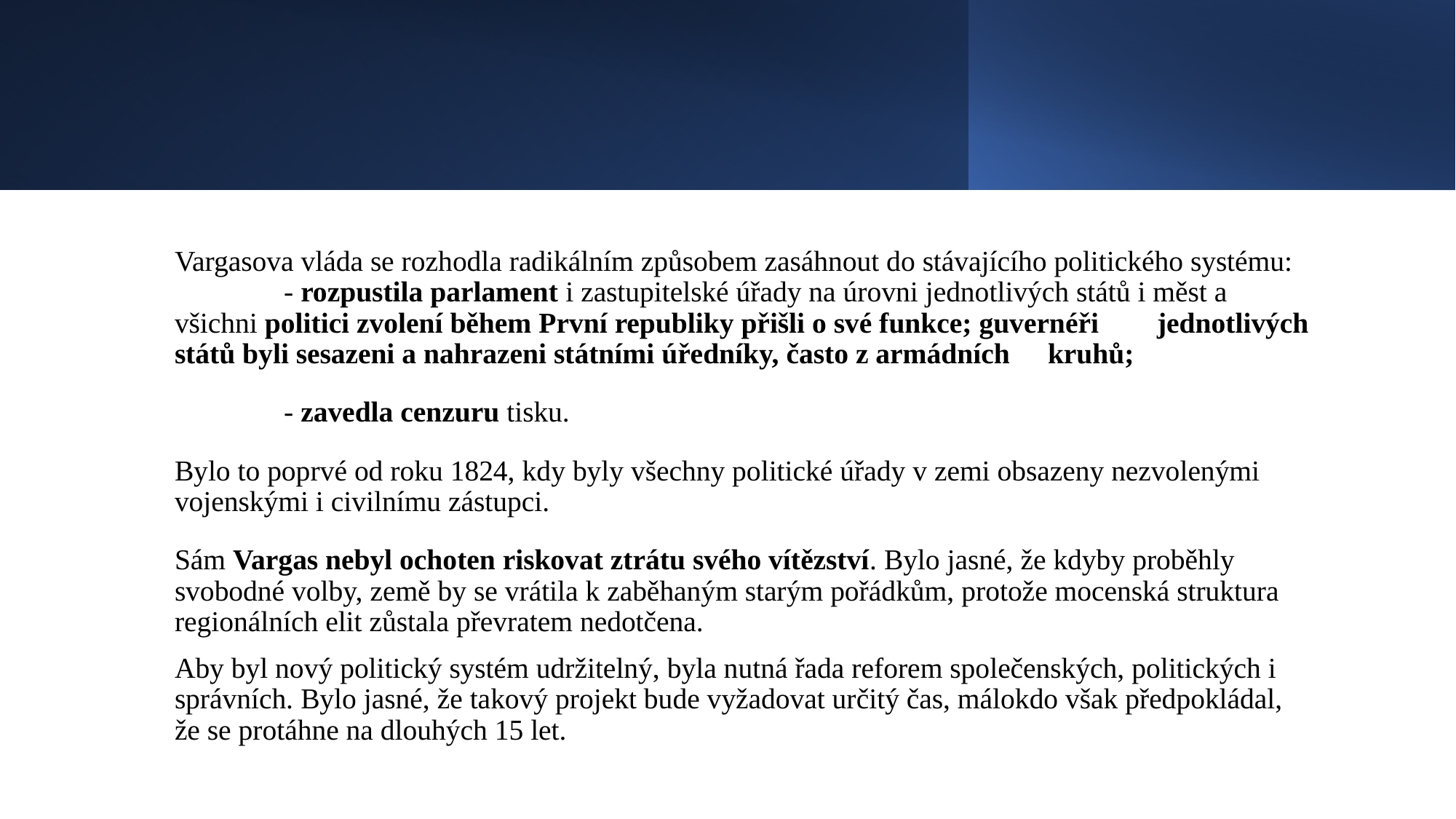

#
Vargasova vláda se rozhodla radikálním způsobem zasáhnout do stávajícího politického systému: 	- rozpustila parlament i zastupitelské úřady na úrovni jednotlivých států i měst a 	všichni politici zvolení během První republiky přišli o své funkce; guvernéři 	jednotlivých států byli sesazeni a nahrazeni státními úředníky, často z armádních 	kruhů;
	- zavedla cenzuru tisku.
Bylo to poprvé od roku 1824, kdy byly všechny politické úřady v zemi obsazeny nezvolenými vojenskými i civilnímu zástupci.
Sám Vargas nebyl ochoten riskovat ztrátu svého vítězství. Bylo jasné, že kdyby proběhly svobodné volby, země by se vrátila k zaběhaným starým pořádkům, protože mocenská struktura regionálních elit zůstala převratem nedotčena.
Aby byl nový politický systém udržitelný, byla nutná řada reforem společenských, politických i správních. Bylo jasné, že takový projekt bude vyžadovat určitý čas, málokdo však předpokládal, že se protáhne na dlouhých 15 let.